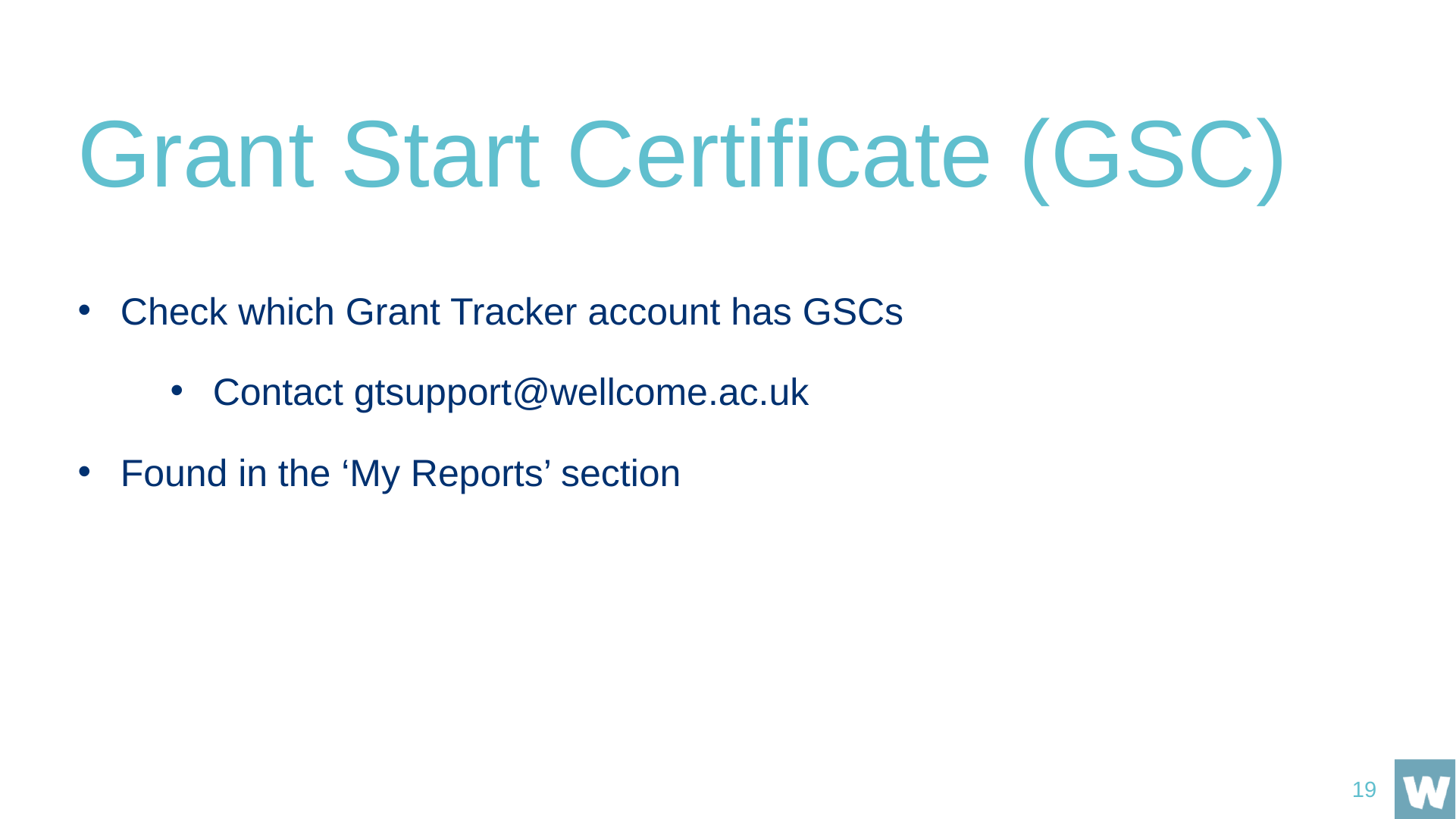

# Grant Start Certificate (GSC)
Check which Grant Tracker account has GSCs
Contact gtsupport@wellcome.ac.uk
Found in the ‘My Reports’ section
19